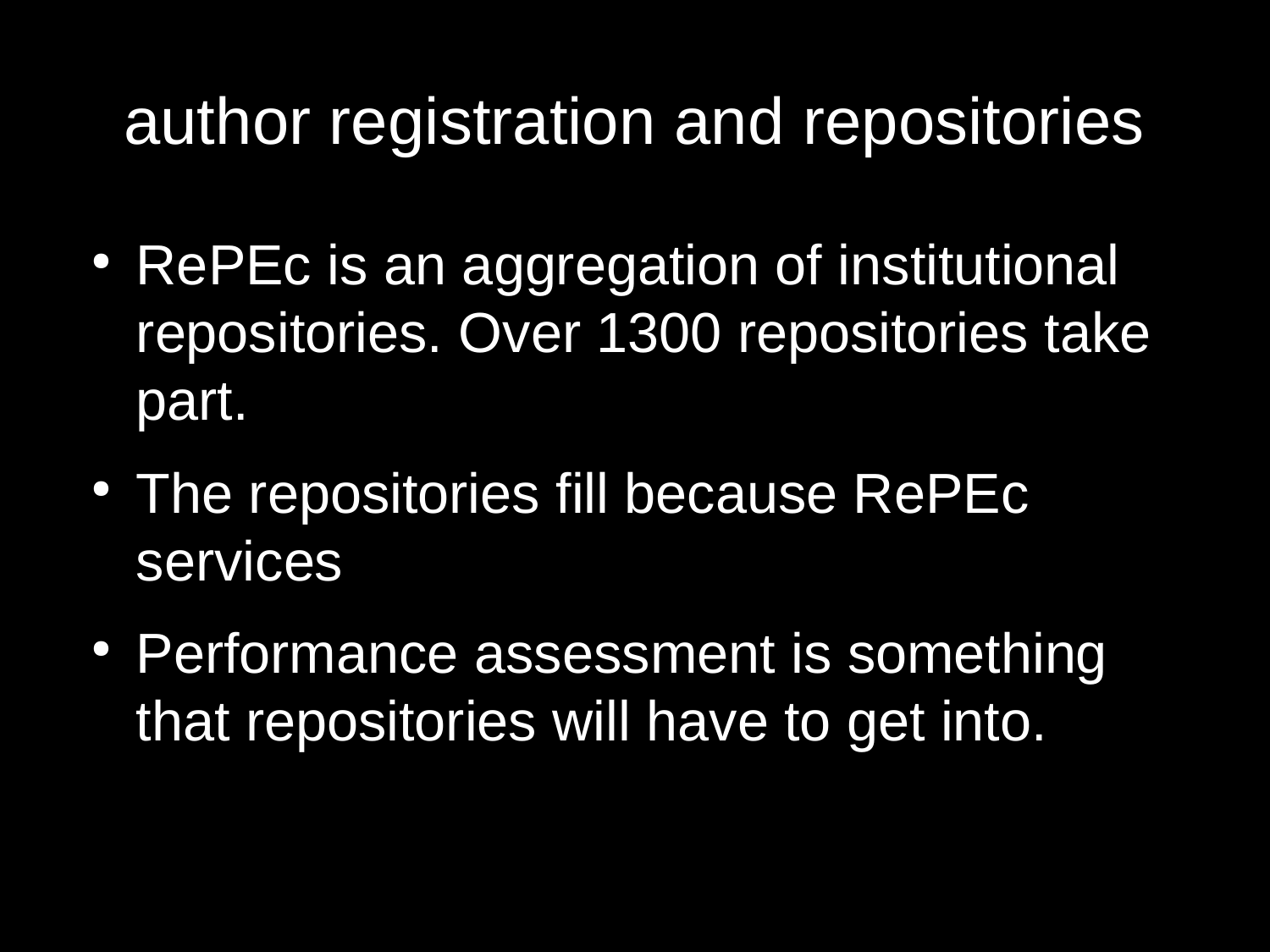

RePEc is an aggregation of institutional repositories. Over 1300 repositories take part.
The repositories fill because RePEc services
Performance assessment is something that repositories will have to get into.

author registration and repositories